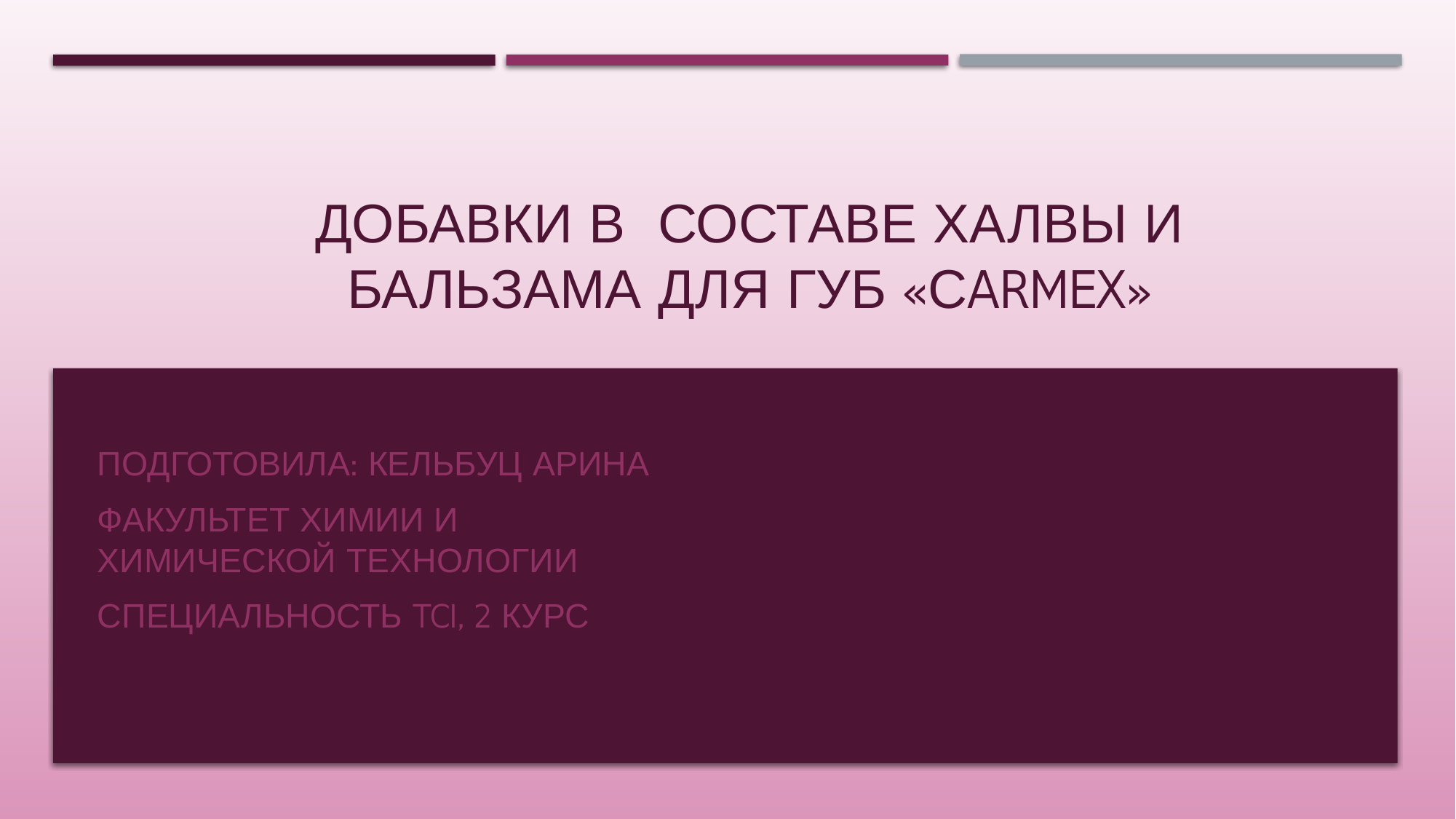

# Добавки в  составе халвы и бальзама для губ «Сarmex»
Подготовила: Кельбуц Арина
Факультет химии и химической технологии
специальность TCI, 2 курс